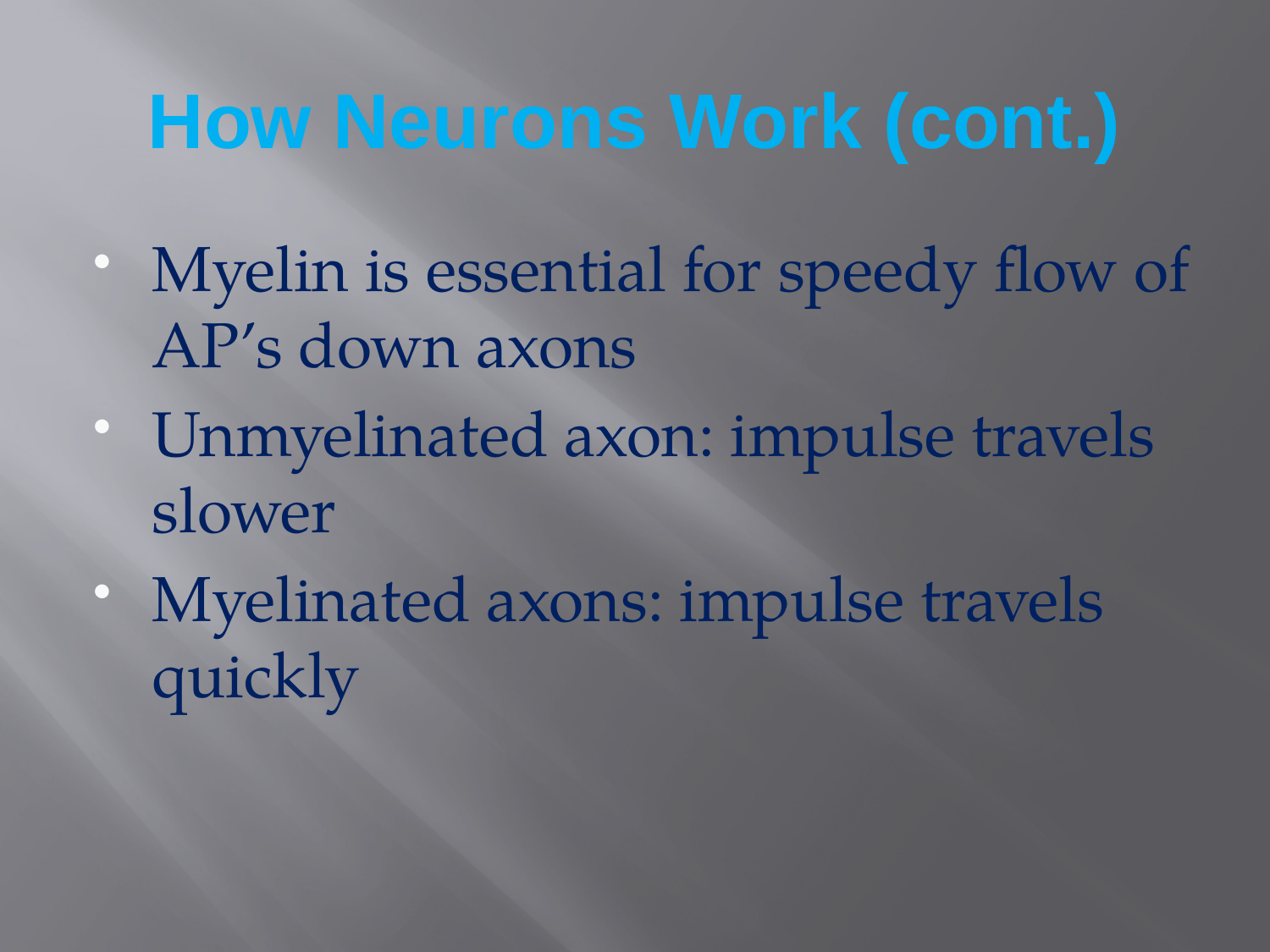

# How Neurons Work (cont.)
Myelin is essential for speedy flow of AP’s down axons
Unmyelinated axon: impulse travels slower
Myelinated axons: impulse travels quickly